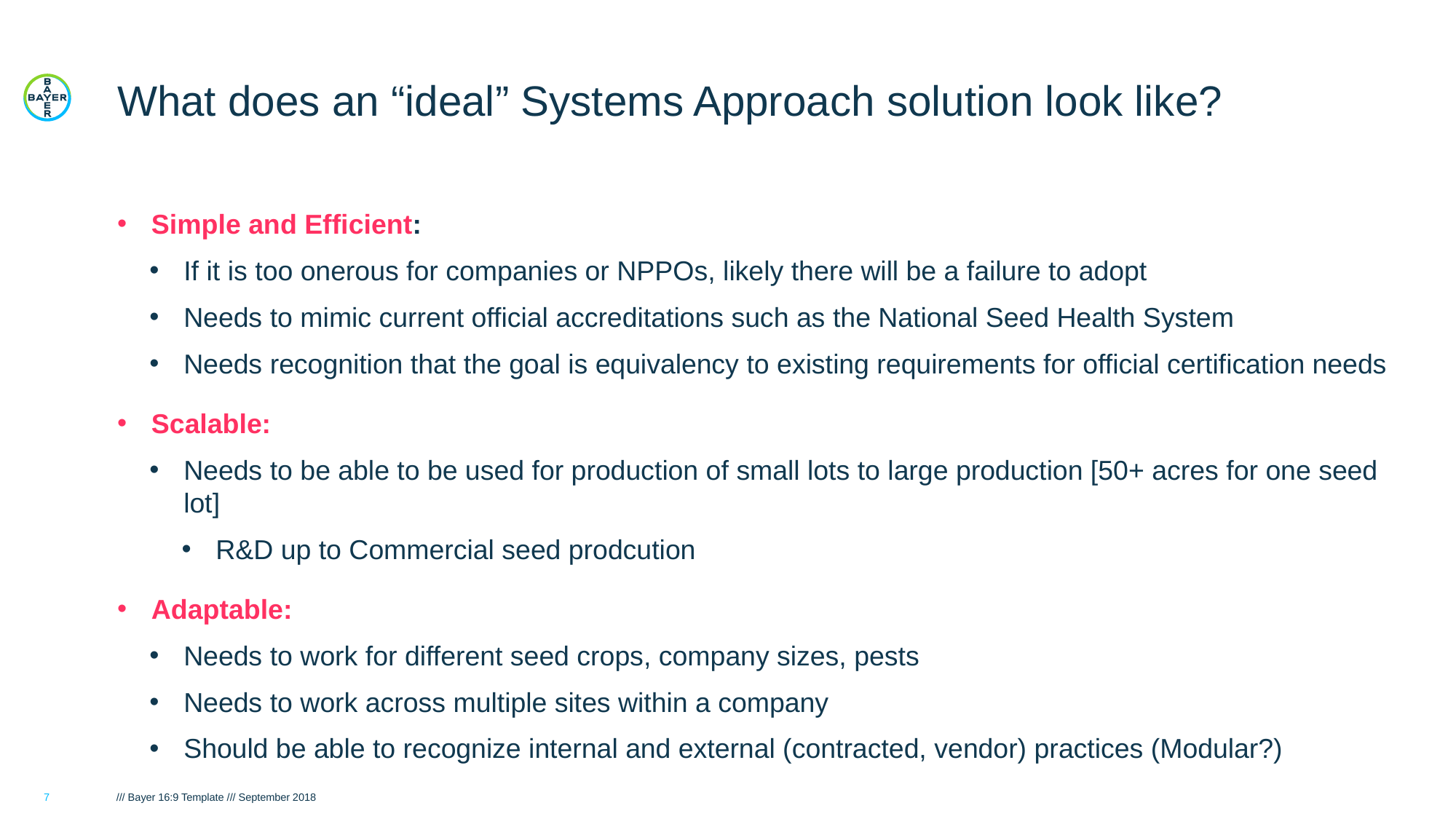

# What does an “ideal” Systems Approach solution look like?

Simple and Efficient:
If it is too onerous for companies or NPPOs, likely there will be a failure to adopt
Needs to mimic current official accreditations such as the National Seed Health System
Needs recognition that the goal is equivalency to existing requirements for official certification needs
Scalable:
Needs to be able to be used for production of small lots to large production [50+ acres for one seed lot]
R&D up to Commercial seed prodcution
Adaptable:
Needs to work for different seed crops, company sizes, pests
Needs to work across multiple sites within a company
Should be able to recognize internal and external (contracted, vendor) practices (Modular?)

7
/// Bayer 16:9 Template /// September 2018